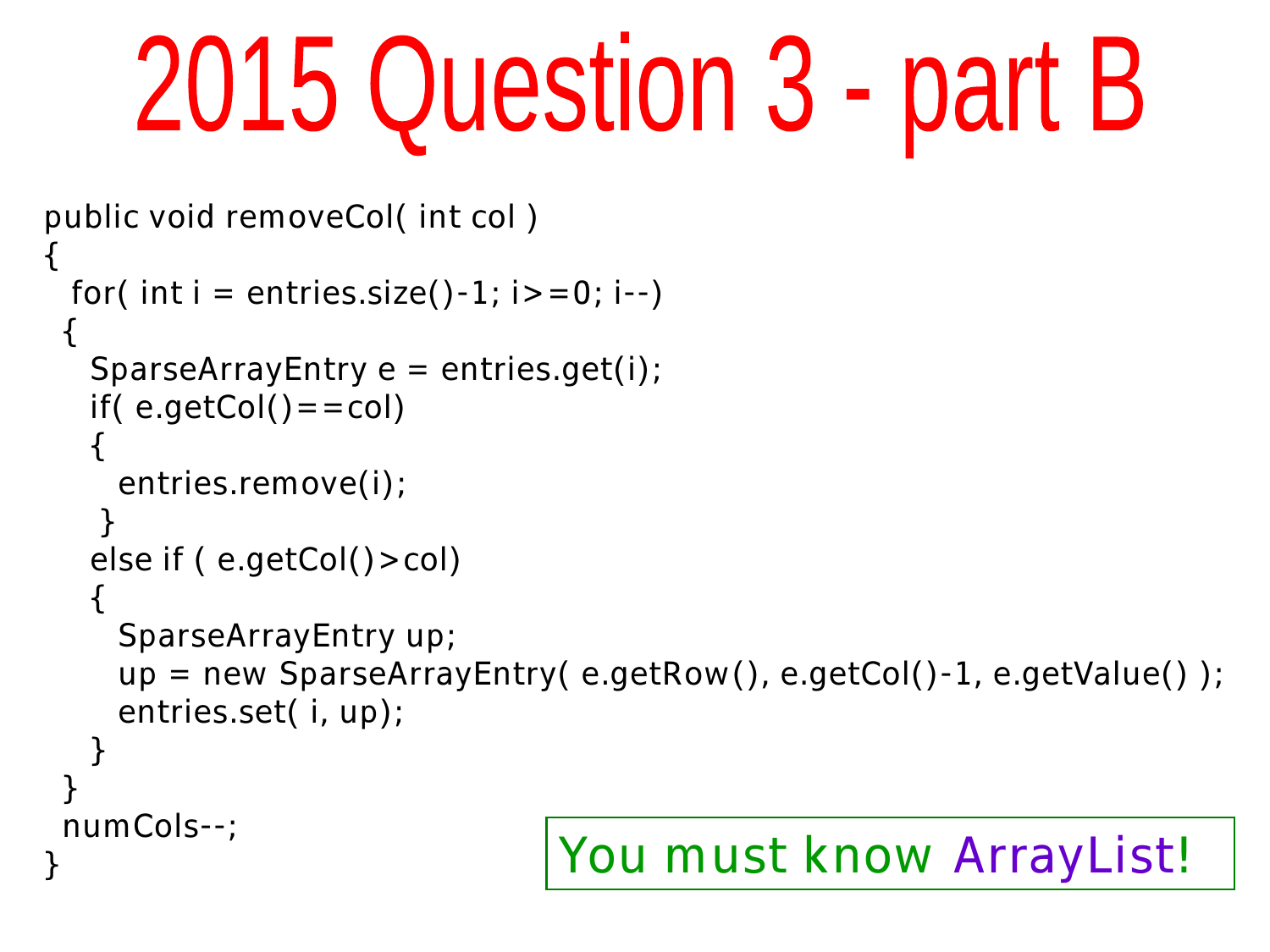

2015 Question 3 - part B
public void removeCol( int col )
{
   for( int i = entries.size()-1; i>=0; i--)
  {
     SparseArrayEntry e = entries.get(i);
     if( e.getCol()==col)
     {
        entries.remove(i);
      }
     else if ( e.getCol()>col)
     {
        SparseArrayEntry up;
        up = new SparseArrayEntry( e.getRow(), e.getCol()-1, e.getValue() );
        entries.set( i, up);
     }
  }
  numCols--;
}
You must know ArrayList!